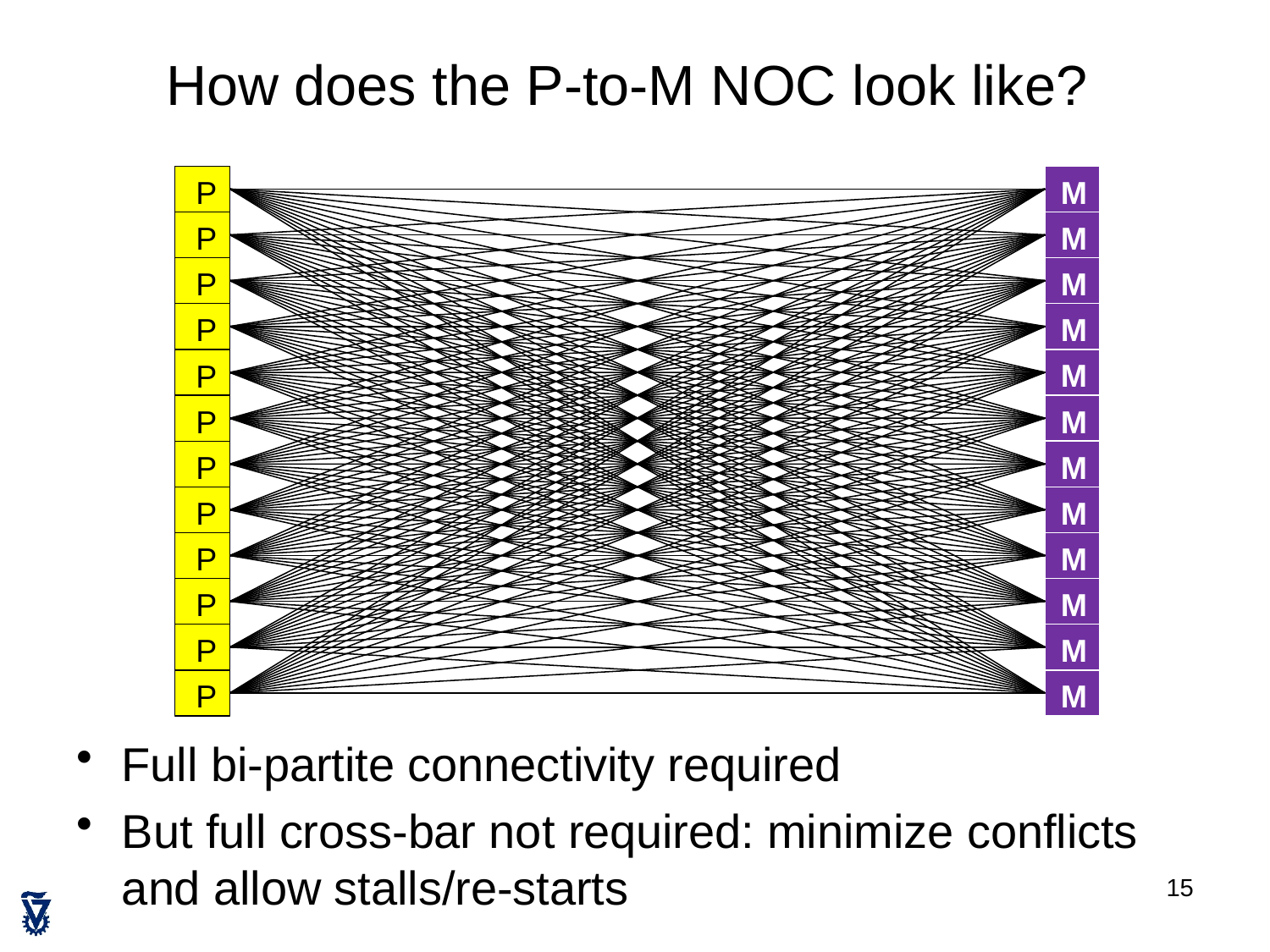

# How does the P-to-M NOC look like?
P
M
P
M
P
M
P
M
M
P
M
P
M
P
M
P
P
M
P
M
P
M
P
M
Full bi-partite connectivity required
But full cross-bar not required: minimize conflicts and allow stalls/re-starts
15